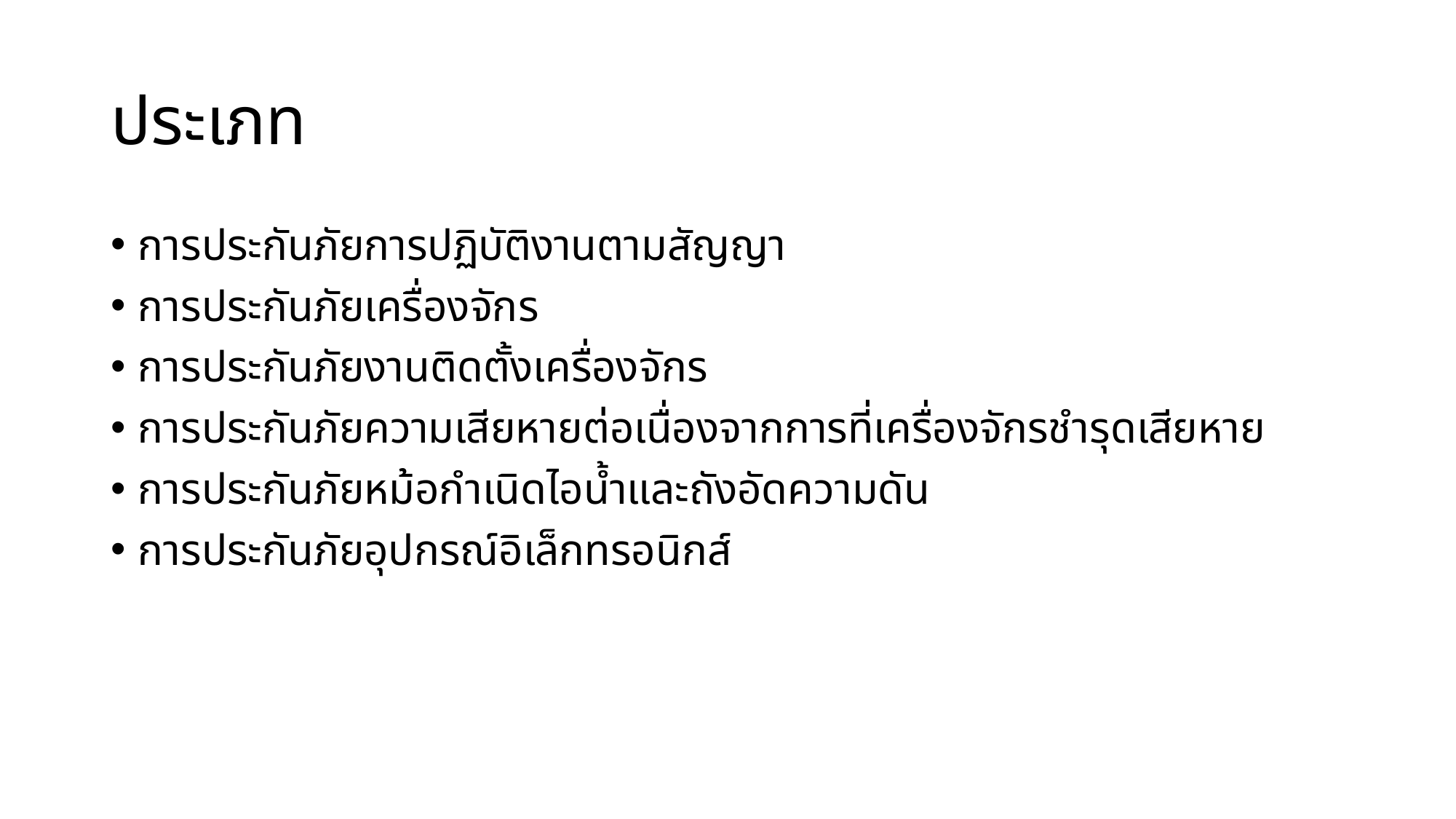

# ประเภท
การประกันภัยการปฏิบัติงานตามสัญญา
การประกันภัยเครื่องจักร
การประกันภัยงานติดตั้งเครื่องจักร
การประกันภัยความเสียหายต่อเนื่องจากการที่เครื่องจักรชำรุดเสียหาย
การประกันภัยหม้อกำเนิดไอน้ำและถังอัดความดัน
การประกันภัยอุปกรณ์อิเล็กทรอนิกส์